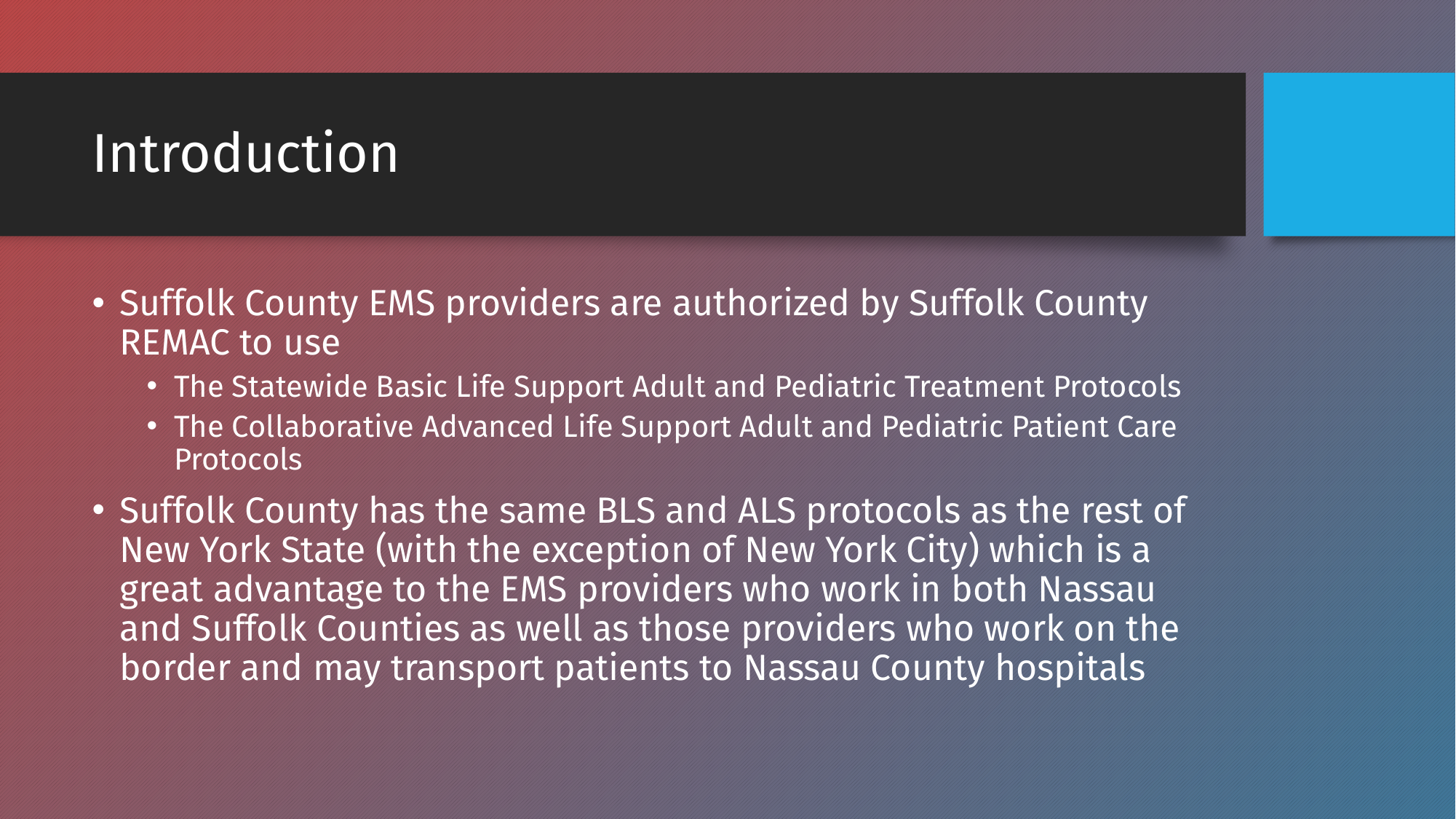

# Introduction
Suffolk County EMS providers are authorized by Suffolk County REMAC to use
The Statewide Basic Life Support Adult and Pediatric Treatment Protocols
The Collaborative Advanced Life Support Adult and Pediatric Patient Care Protocols
Suffolk County has the same BLS and ALS protocols as the rest of New York State (with the exception of New York City) which is a great advantage to the EMS providers who work in both Nassau and Suffolk Counties as well as those providers who work on the border and may transport patients to Nassau County hospitals